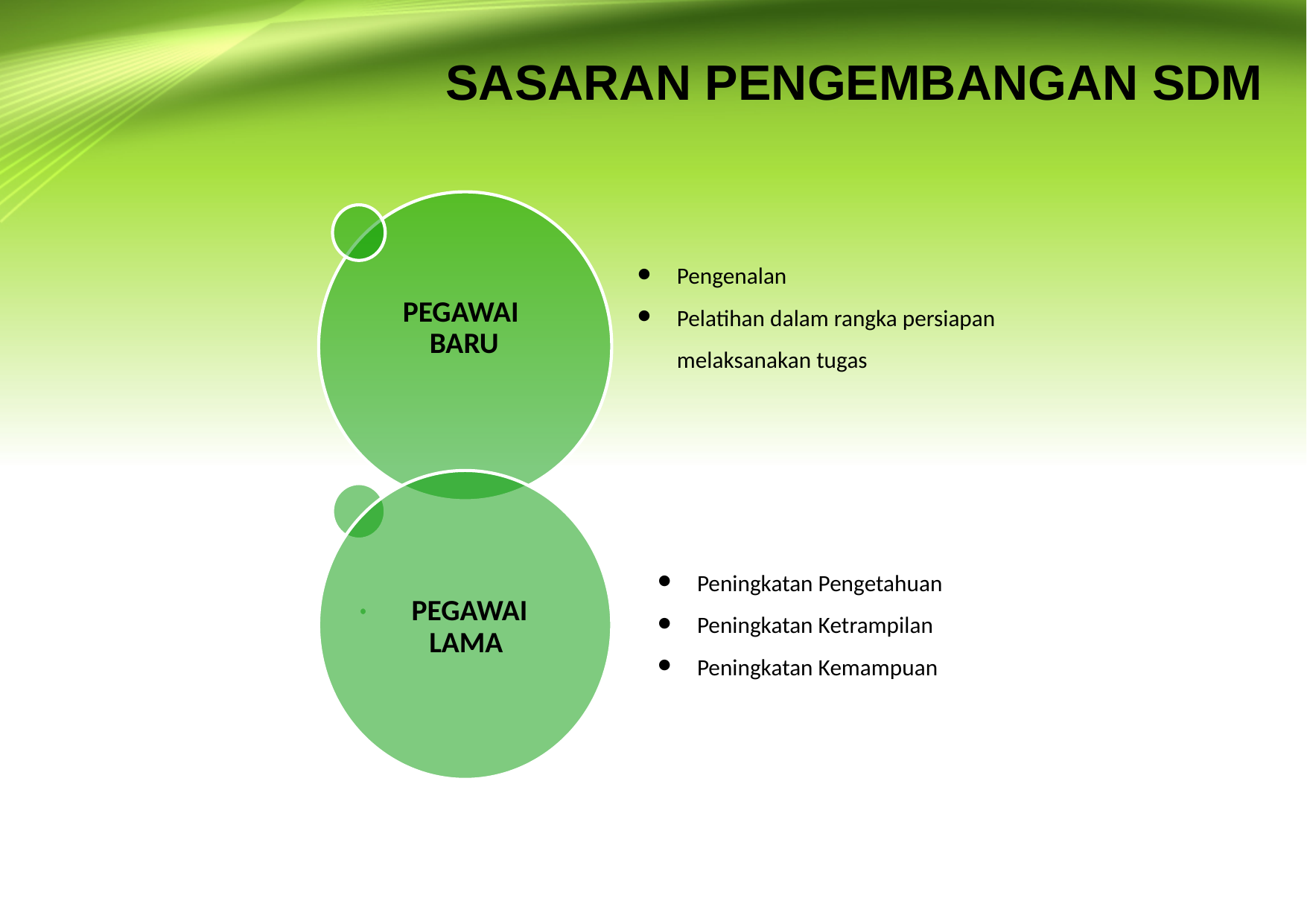

# SASARAN PENGEMBANGAN SDM

Pengenalan
Pelatihan dalam rangka persiapan melaksanakan tugas
PEGAWAI
BARU

Peningkatan Pengetahuan
Peningkatan Ketrampilan
Peningkatan Kemampuan
PEGAWAI LAMA